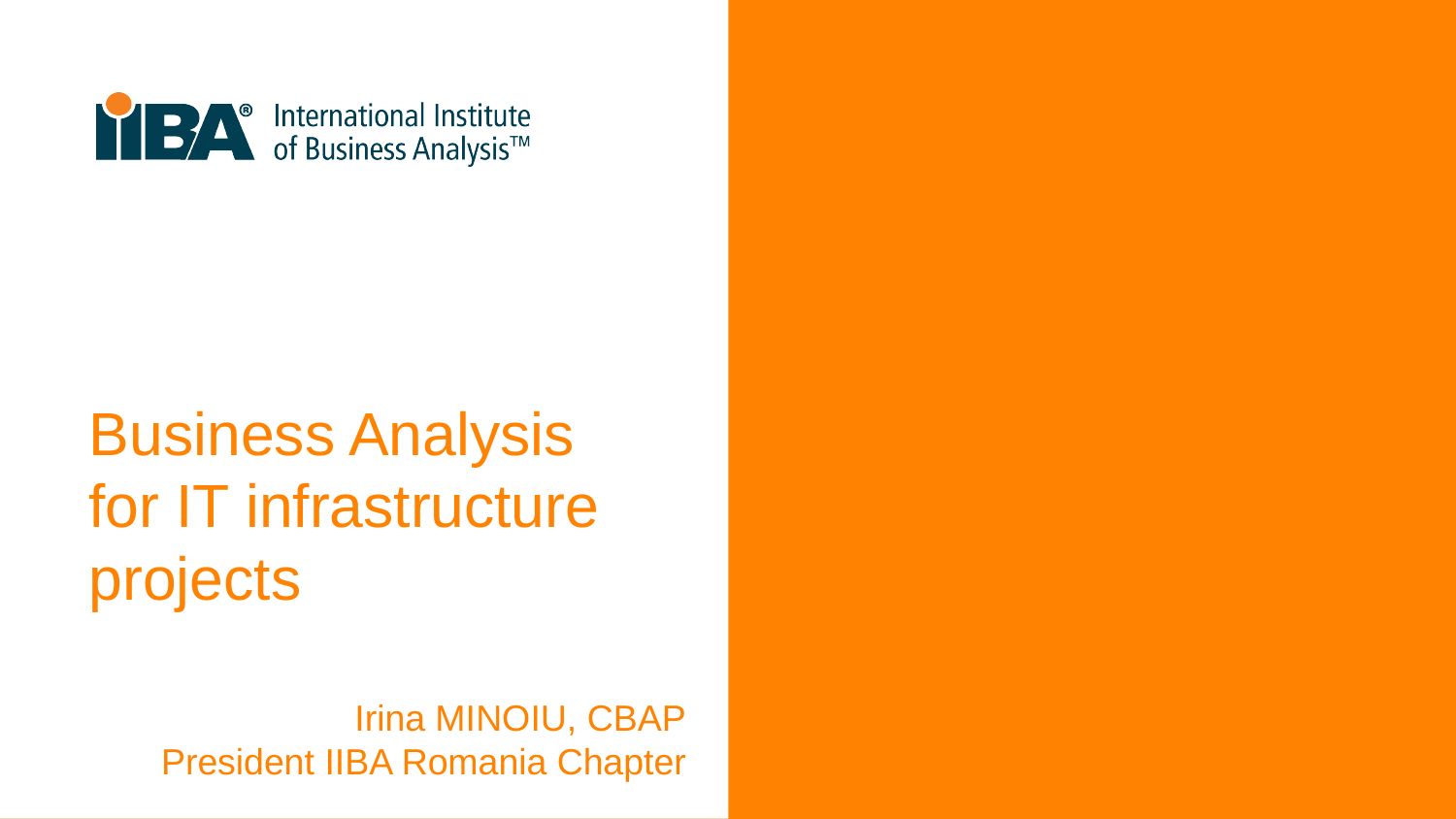

# Business Analysis for IT infrastructure projects
Irina MINOIU, CBAP
President IIBA Romania Chapter
1